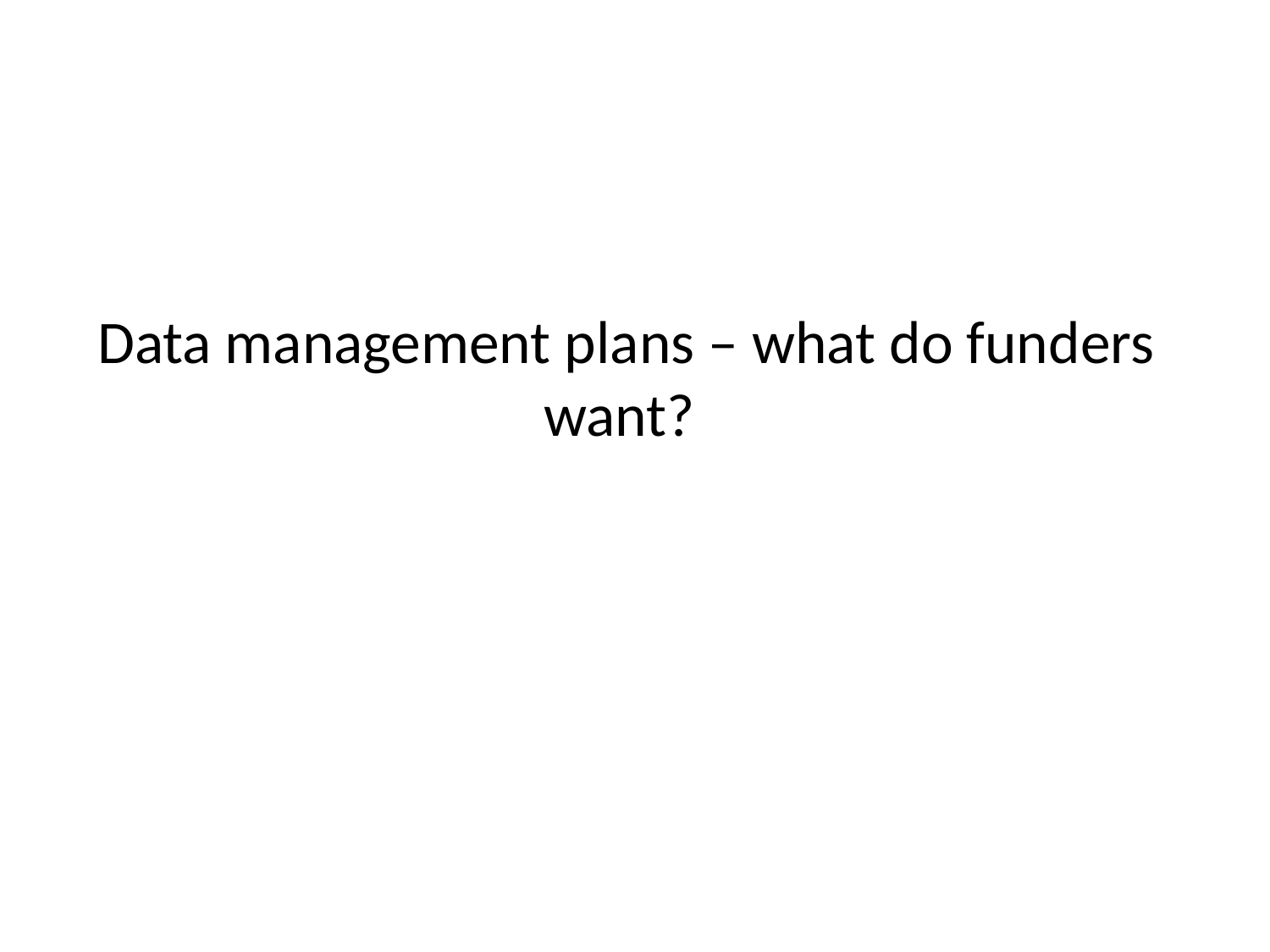

# Data management plans – what do funders want?